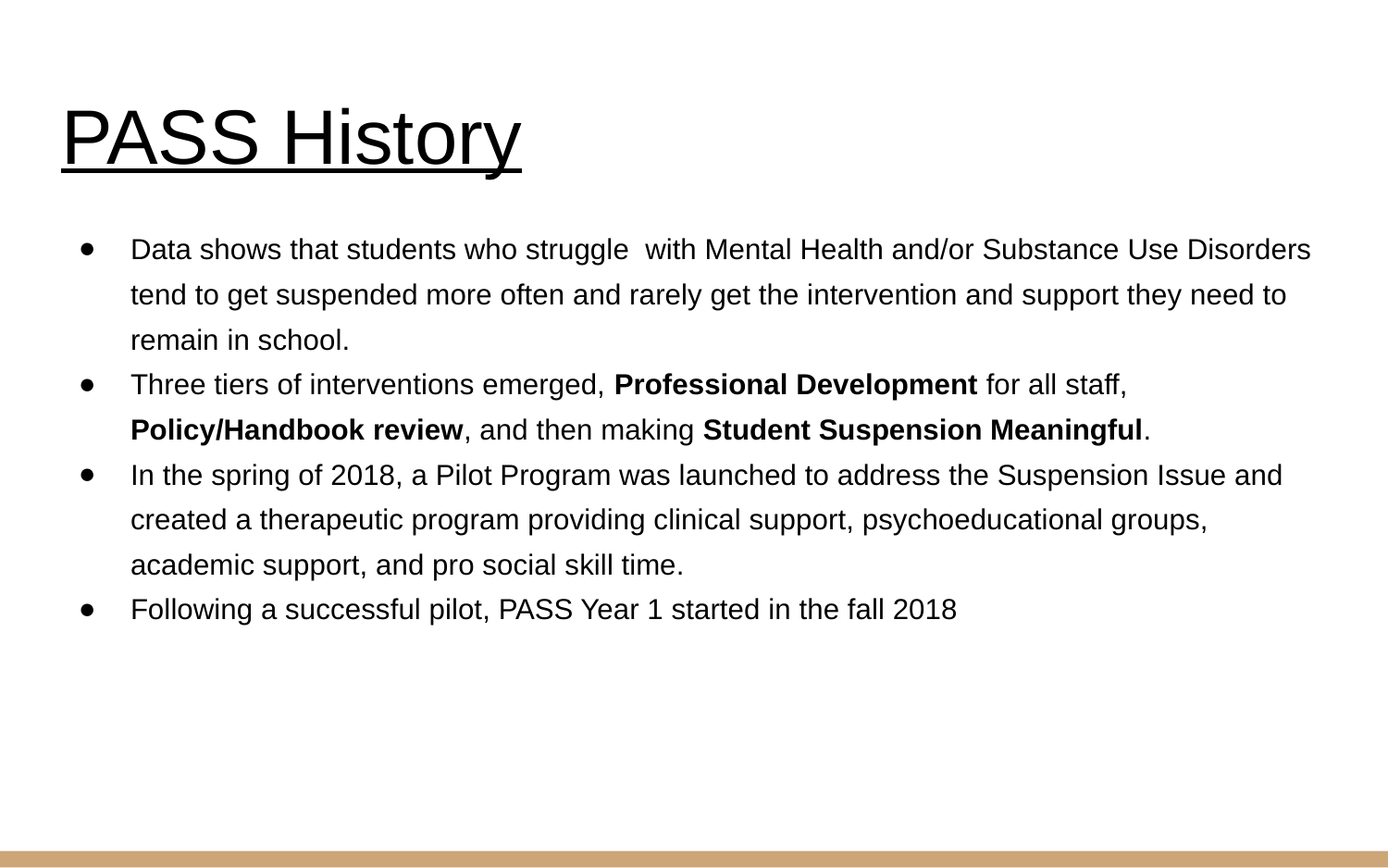

# PASS History.
Data shows that students who struggle  with Mental Health and/or Substance Use Disorders tend to get suspended more often and rarely get the intervention and support they need to remain in school.
Three tiers of interventions emerged, Professional Development for all staff, Policy/Handbook review, and then making Student Suspension Meaningful.
In the spring of 2018, a Pilot Program was launched to address the Suspension Issue and created a therapeutic program providing clinical support, psychoeducational groups, academic support, and pro social skill time.
Following a successful pilot, PASS Year 1 started in the fall 2018